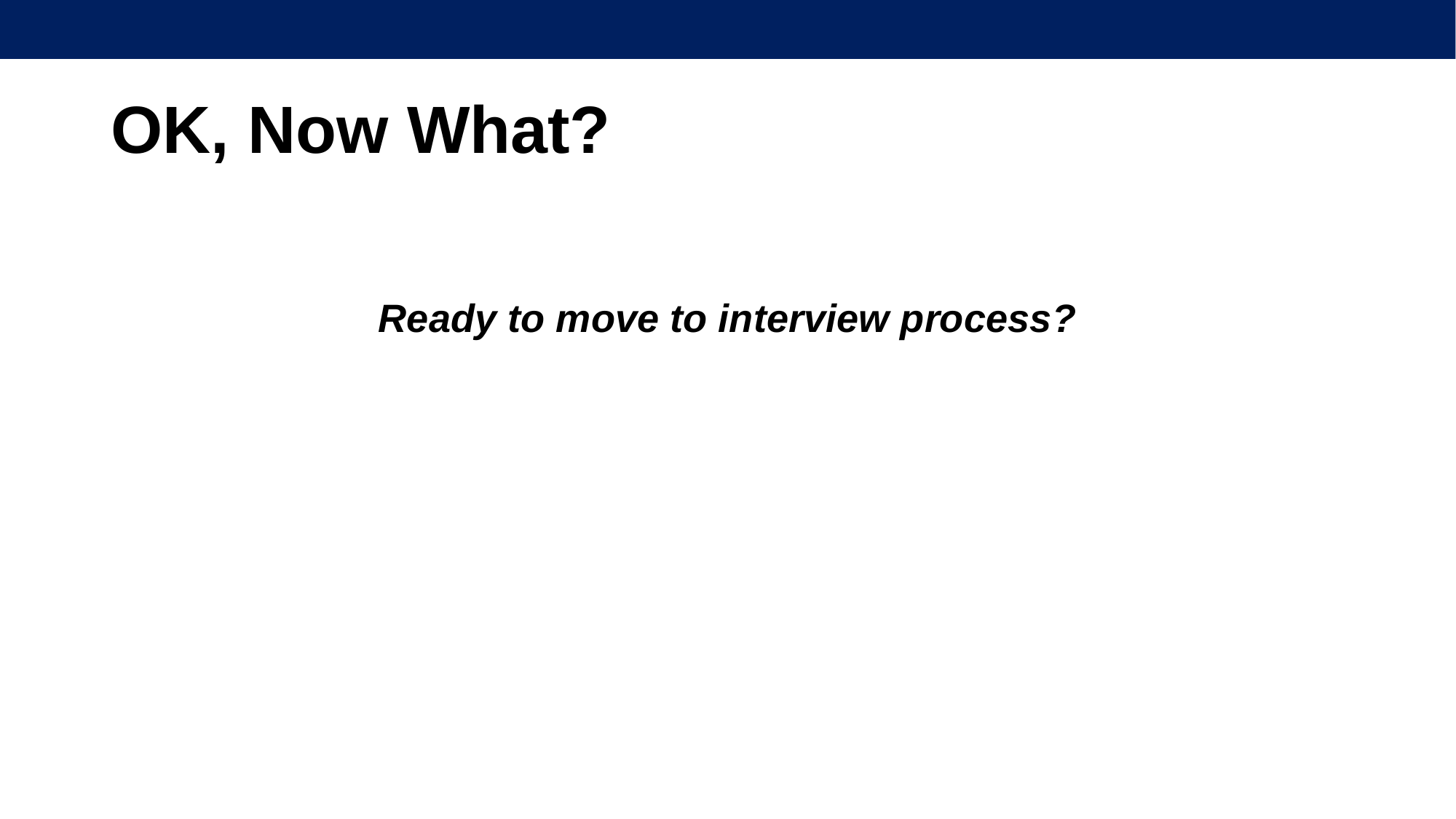

# OK, Now What?

Ready to move to interview process?